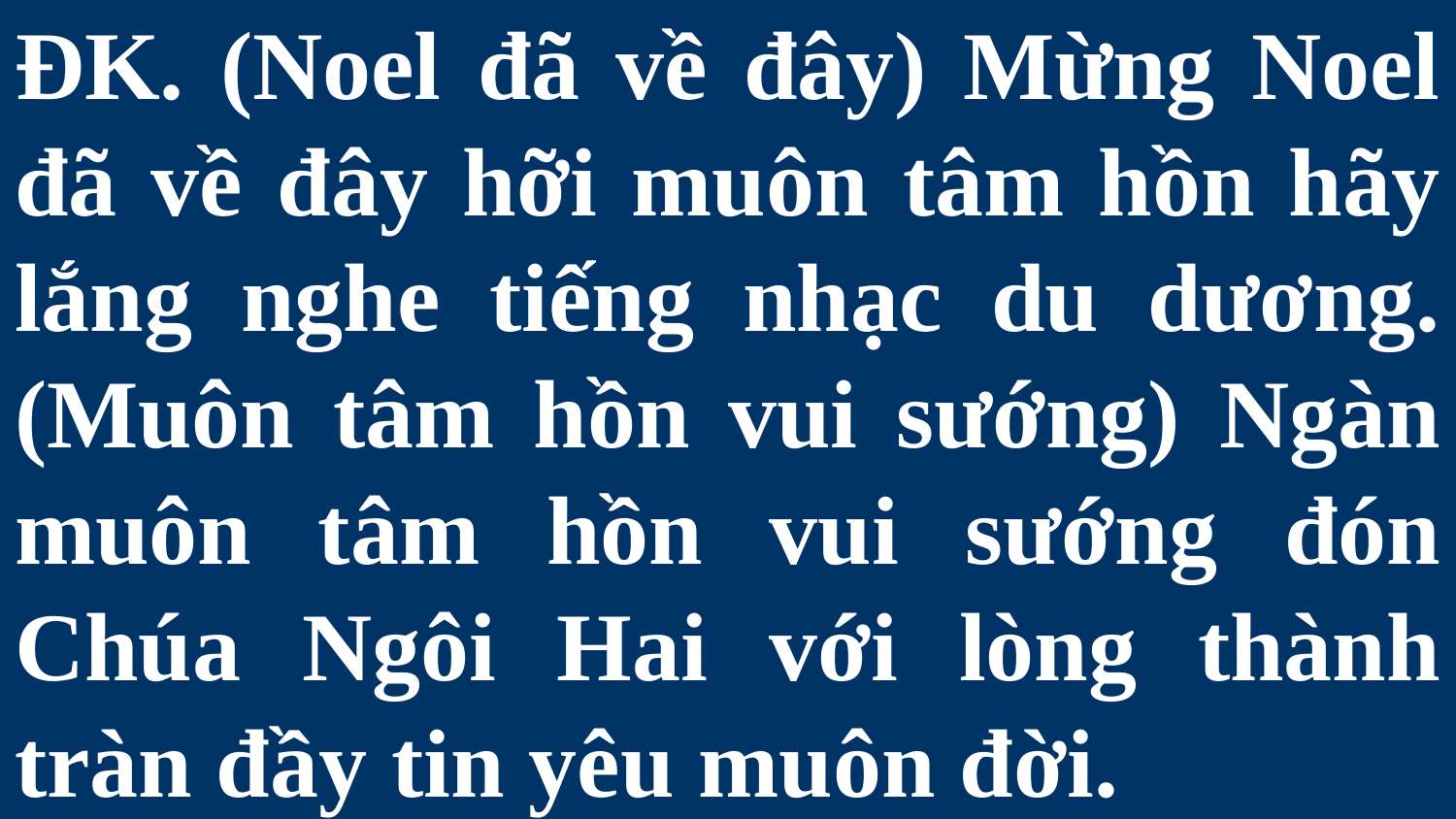

# ĐK. (Noel đã về đây) Mừng Noel đã về đây hỡi muôn tâm hồn hãy lắng nghe tiếng nhạc du dương. (Muôn tâm hồn vui sướng) Ngàn muôn tâm hồn vui sướng đón Chúa Ngôi Hai với lòng thành tràn đầy tin yêu muôn đời.